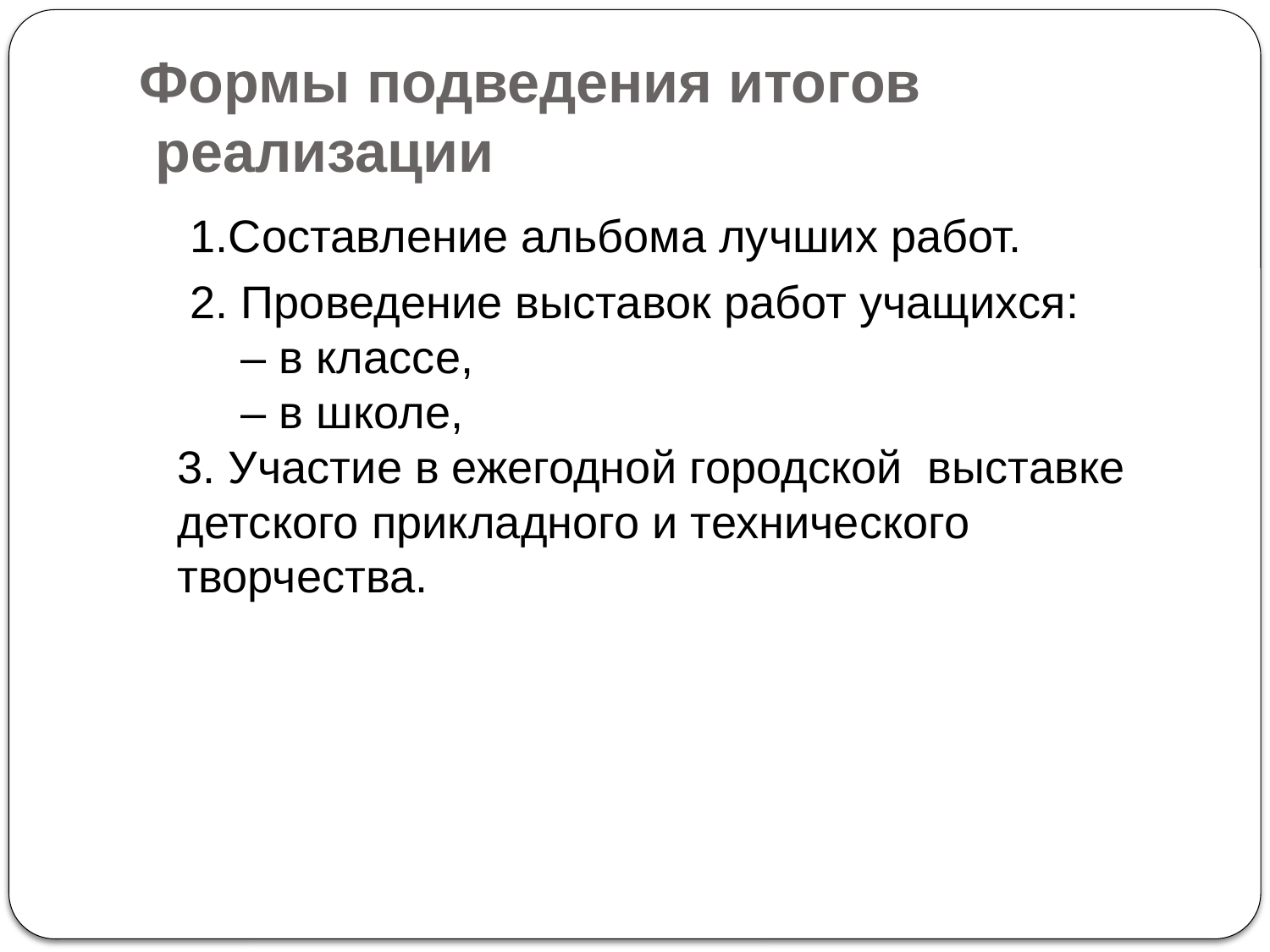

# Формы подведения итогов реализации
    1.Составление альбома лучших работ.
    2. Проведение выставок работ учащихся:
     – в классе,
     – в школе,
3. Участие в ежегодной городской  выставке      детского прикладного и технического творчества.